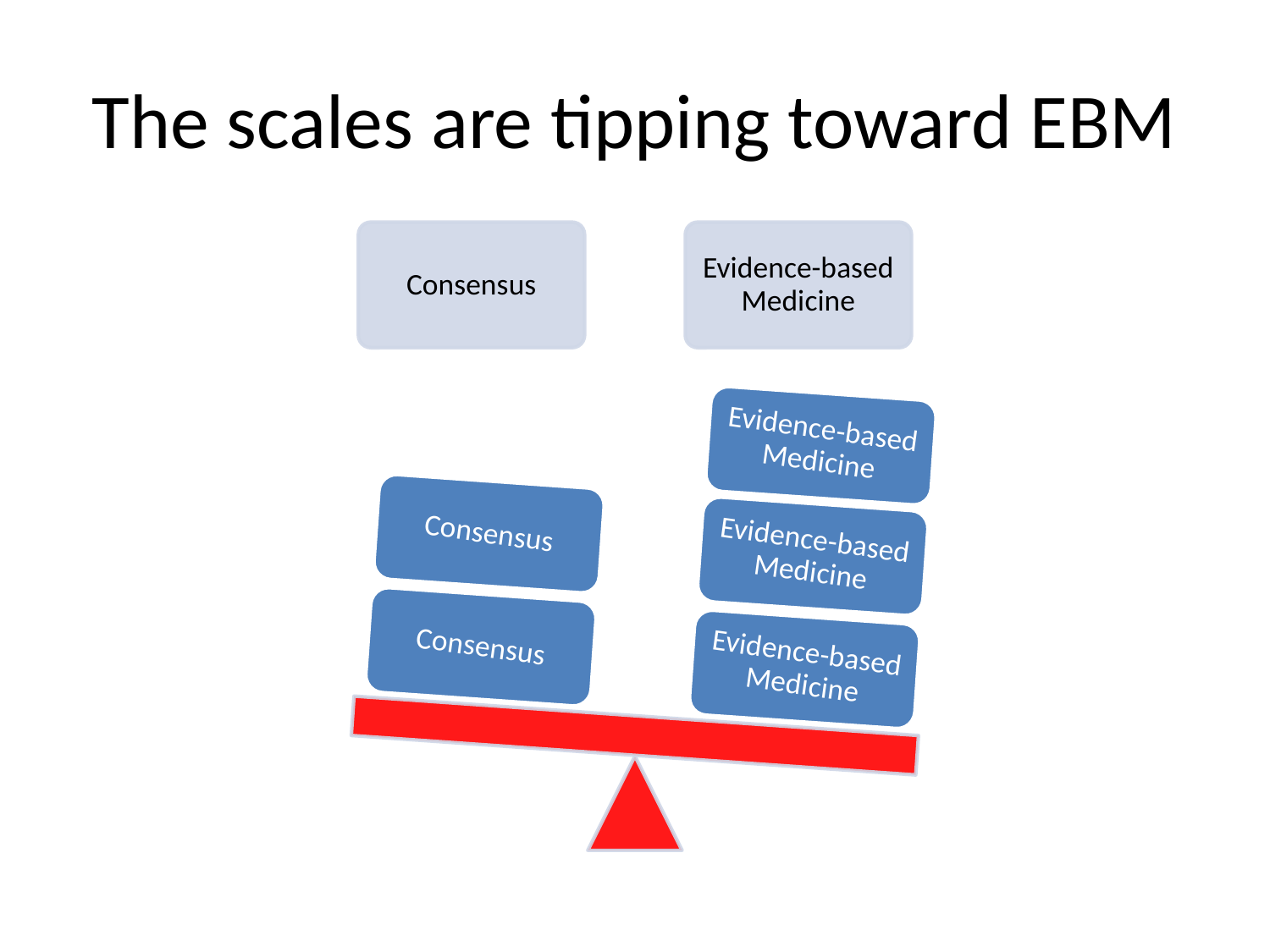

# The scales are tipping toward EBM

Consensus

Evidence-based Medicine

Evidence-based Medicine

Consensus

Evidence-based Medicine

Consensus

Evidence-based Medicine